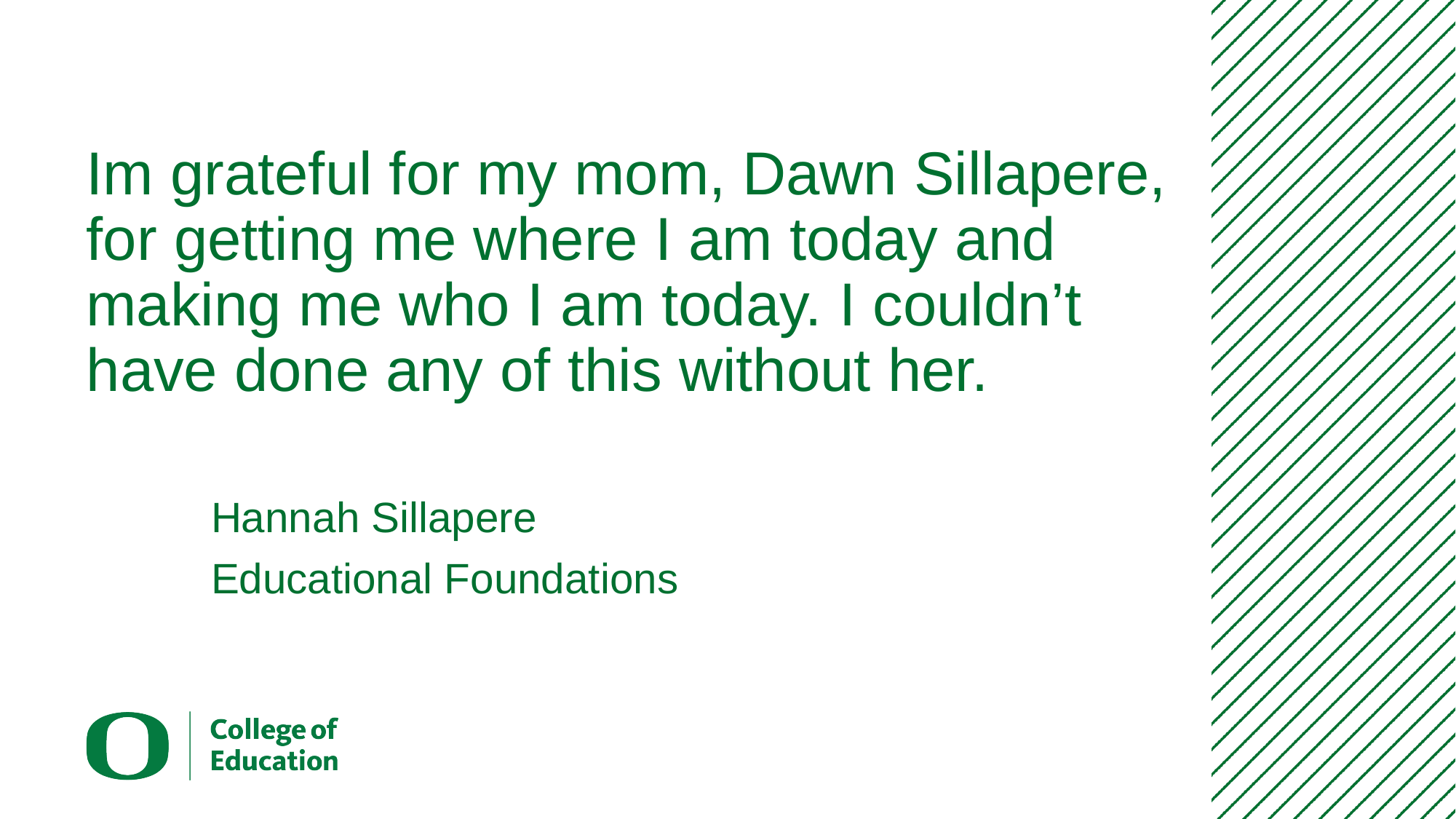

# Im grateful for my mom, Dawn Sillapere, for getting me where I am today and making me who I am today. I couldn’t have done any of this without her.
Hannah Sillapere
Educational Foundations